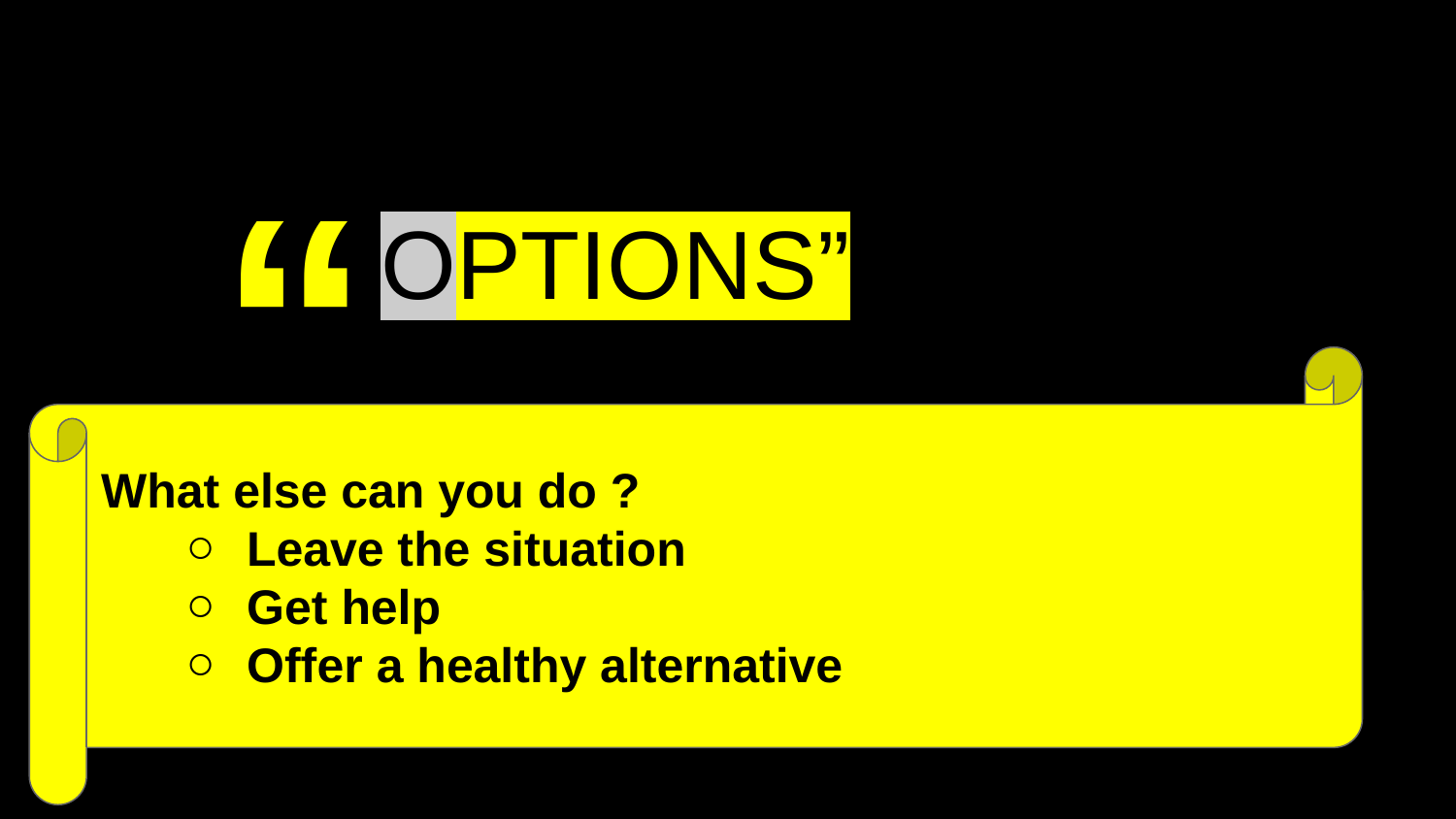

OPTIONS”

What else can you do ?
Leave the situation
Get help
Offer a healthy alternative